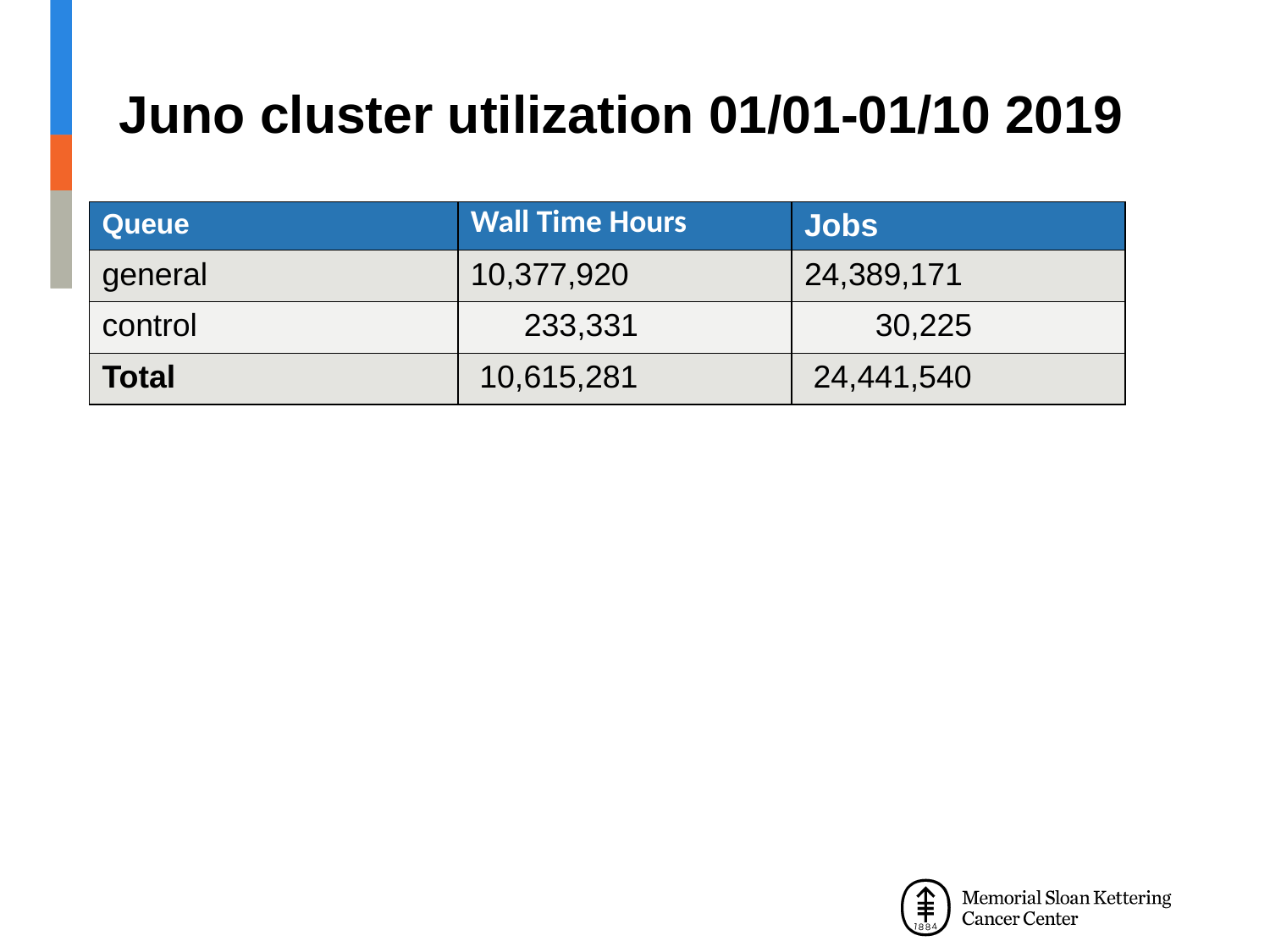

# Juno cluster utilization 01/01-01/10 2019
| Queue | Wall Time Hours | Jobs |
| --- | --- | --- |
| general | 10,377,920 | 24,389,171 |
| control | 233,331 | 30,225 |
| Total | 10,615,281 | 24,441,540 |